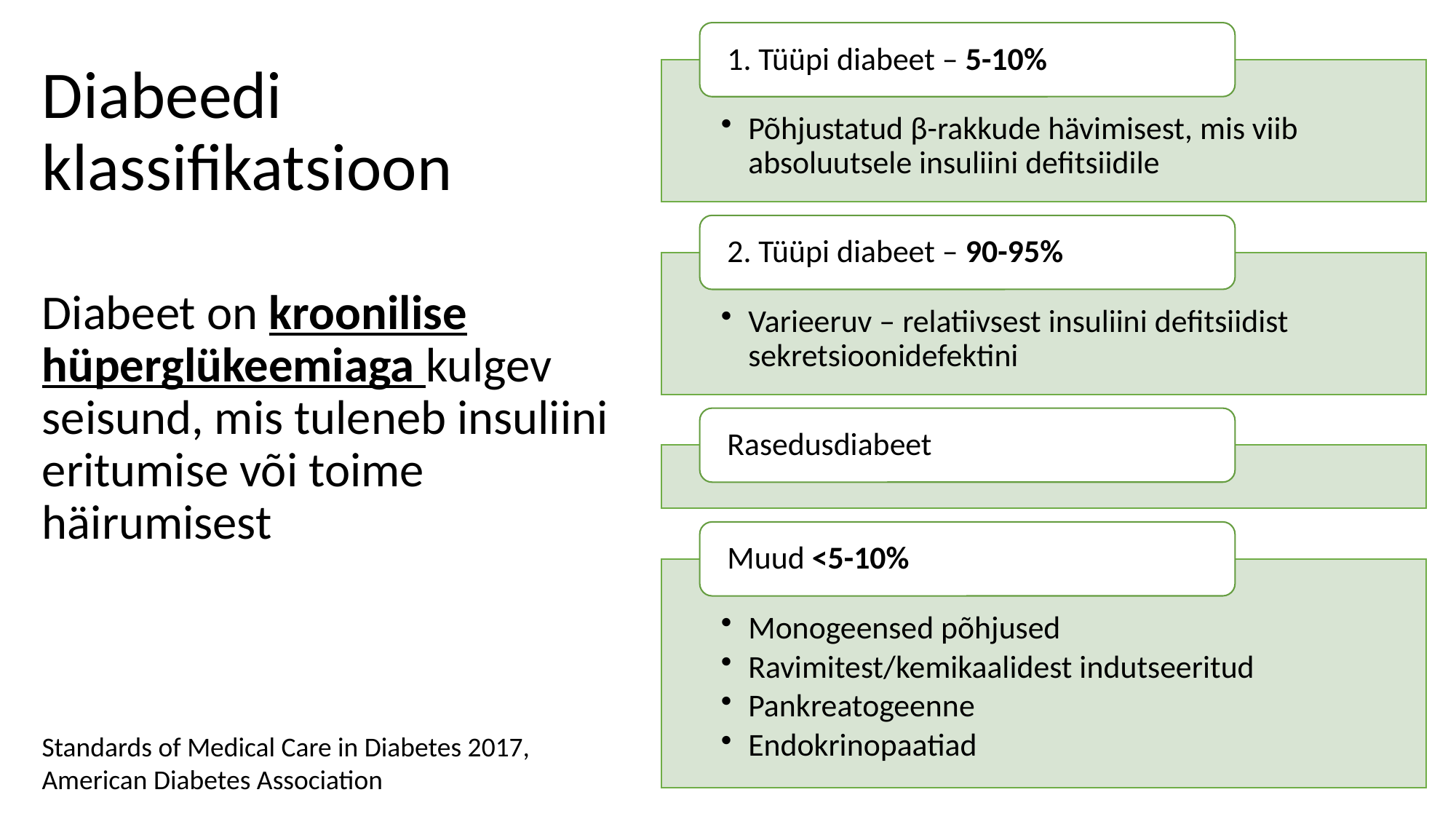

Põhjustatud β-rakkude hävimisest, mis viib absoluutsele insuliini defitsiidile
1. Tüüpi diabeet – 5-10%
Varieeruv – relatiivsest insuliini defitsiidist sekretsioonidefektini
2. Tüüpi diabeet – 90-95%
Rasedusdiabeet
Monogeensed põhjused
Ravimitest/kemikaalidest indutseeritud
Pankreatogeenne
Endokrinopaatiad
Muud <5-10%
# Diabeedi klassifikatsioon
Diabeet on kroonilise hüperglükeemiaga kulgev seisund, mis tuleneb insuliini eritumise või toime häirumisest
Standards of Medical Care in Diabetes 2017, American Diabetes Association